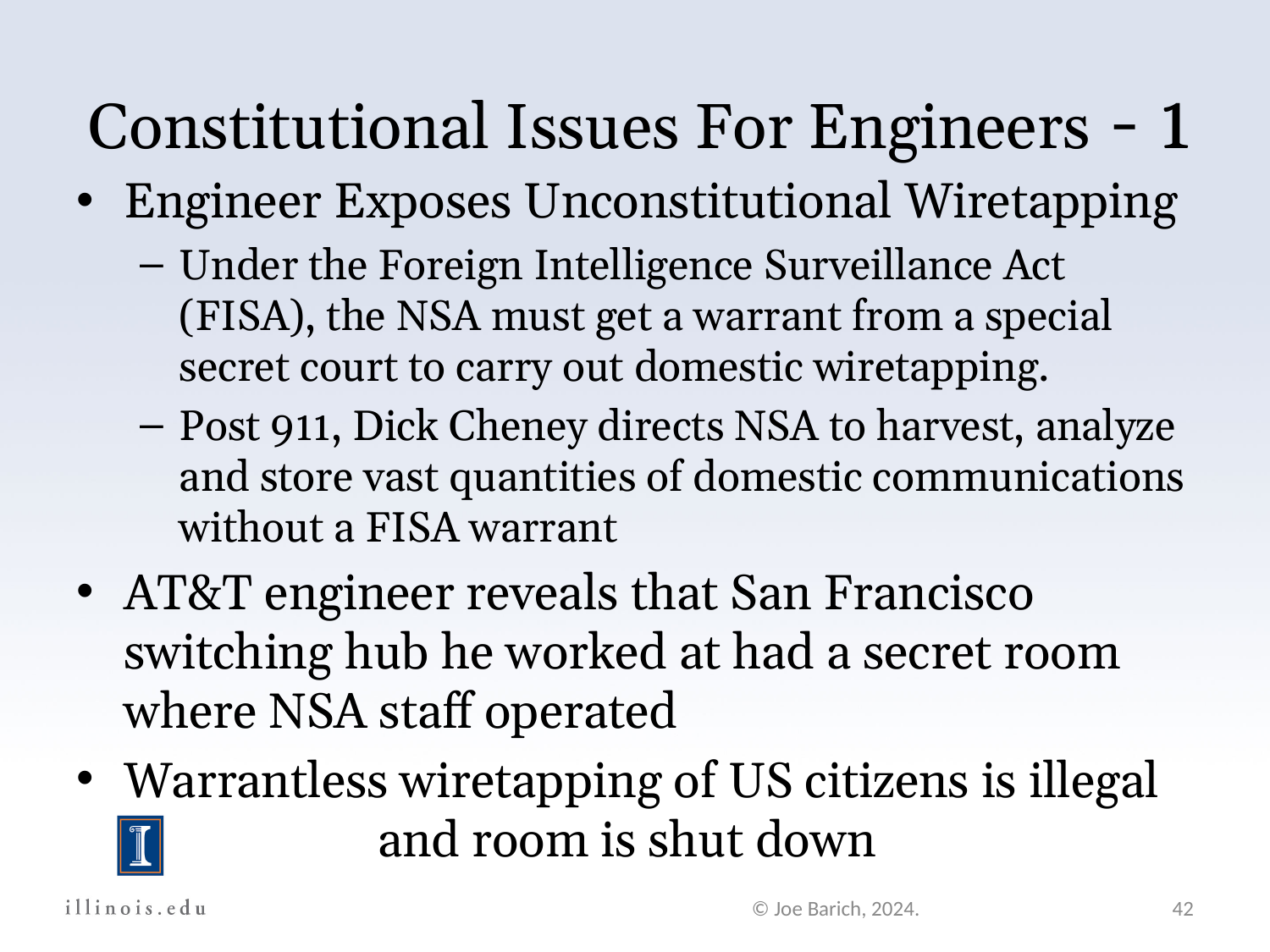

Constitutional Issues For Engineers - 1
Engineer Exposes Unconstitutional Wiretapping
Under the Foreign Intelligence Surveillance Act (FISA), the NSA must get a warrant from a special secret court to carry out domestic wiretapping.
Post 911, Dick Cheney directs NSA to harvest, analyze and store vast quantities of domestic communications without a FISA warrant
AT&T engineer reveals that San Francisco switching hub he worked at had a secret room where NSA staff operated
Warrantless wiretapping of US citizens is illegal  		and room is shut down

© Joe Barich, 2024.
42